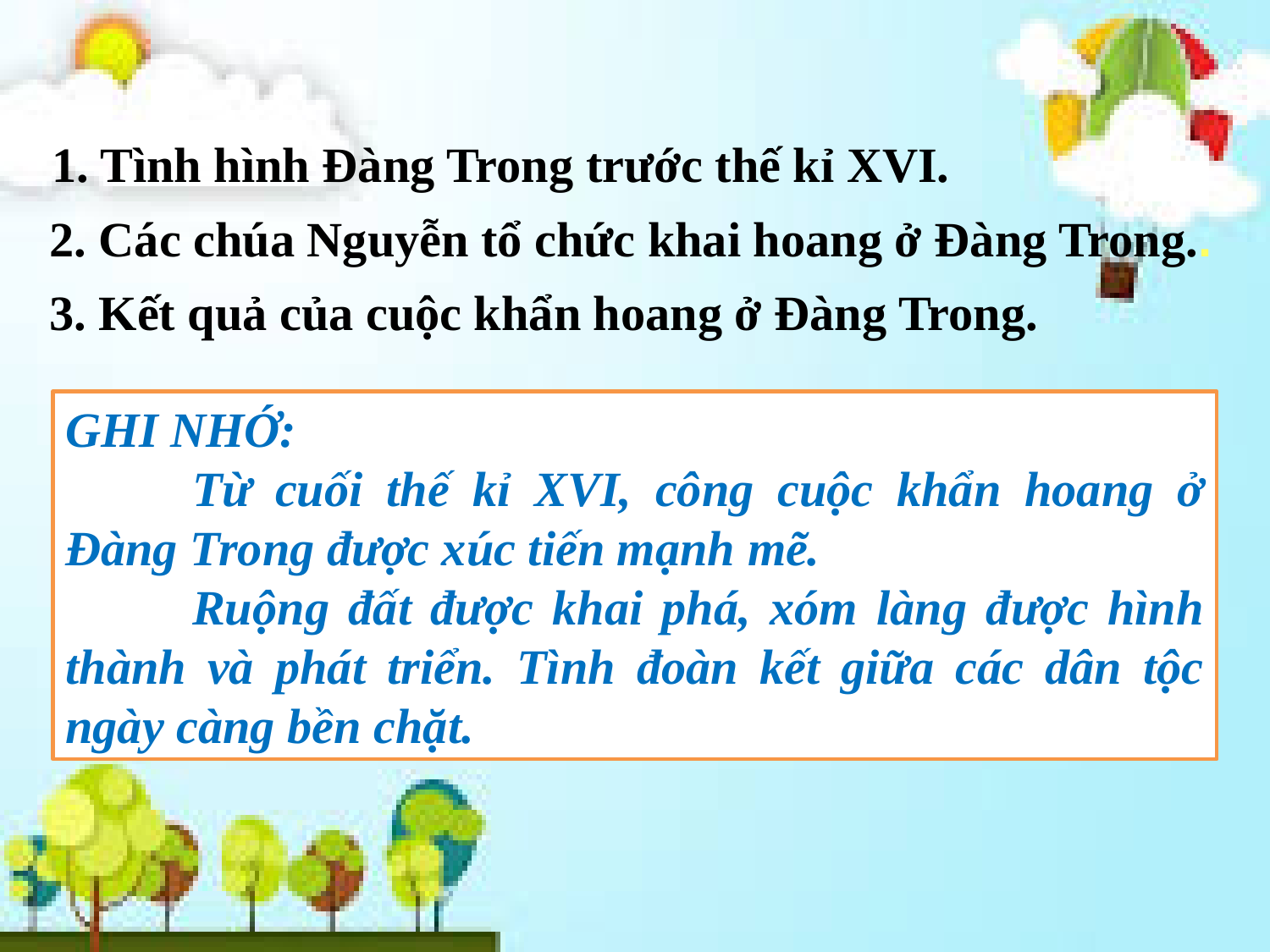

1. Tình hình Đàng Trong trước thế kỉ XVI.
2. Các chúa Nguyễn tổ chức khai hoang ở Đàng Trong..
3. Kết quả của cuộc khẩn hoang ở Đàng Trong.
GHI NHỚ:
	Từ cuối thế kỉ XVI, công cuộc khẩn hoang ở Đàng Trong được xúc tiến mạnh mẽ.
	Ruộng đất được khai phá, xóm làng được hình thành và phát triển. Tình đoàn kết giữa các dân tộc ngày càng bền chặt.